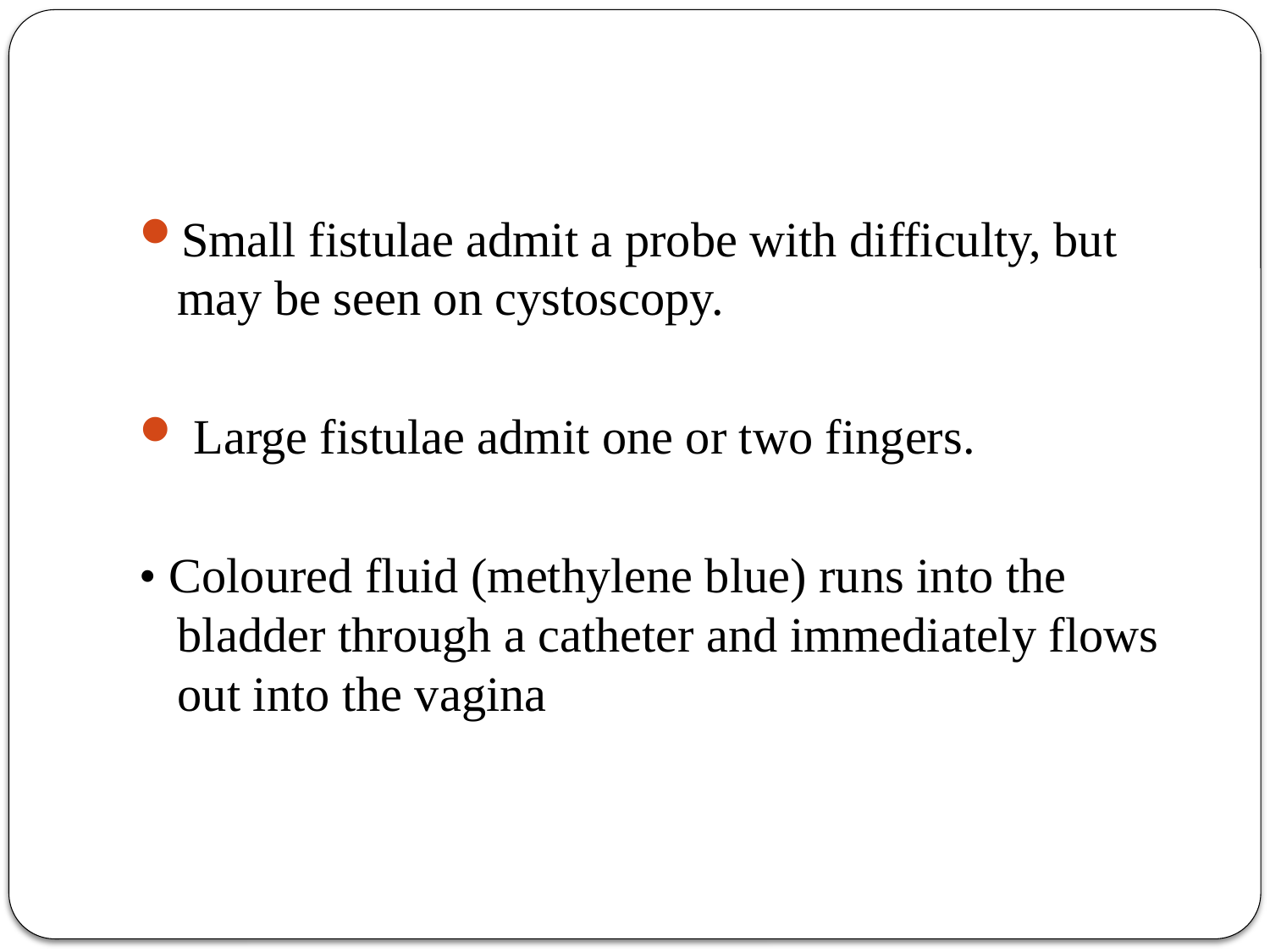

#
Small fistulae admit a probe with difficulty, but may be seen on cystoscopy.

 Large fistulae admit one or two fingers.

• Coloured fluid (methylene blue) runs into the bladder through a catheter and immediately flows out into the vagina